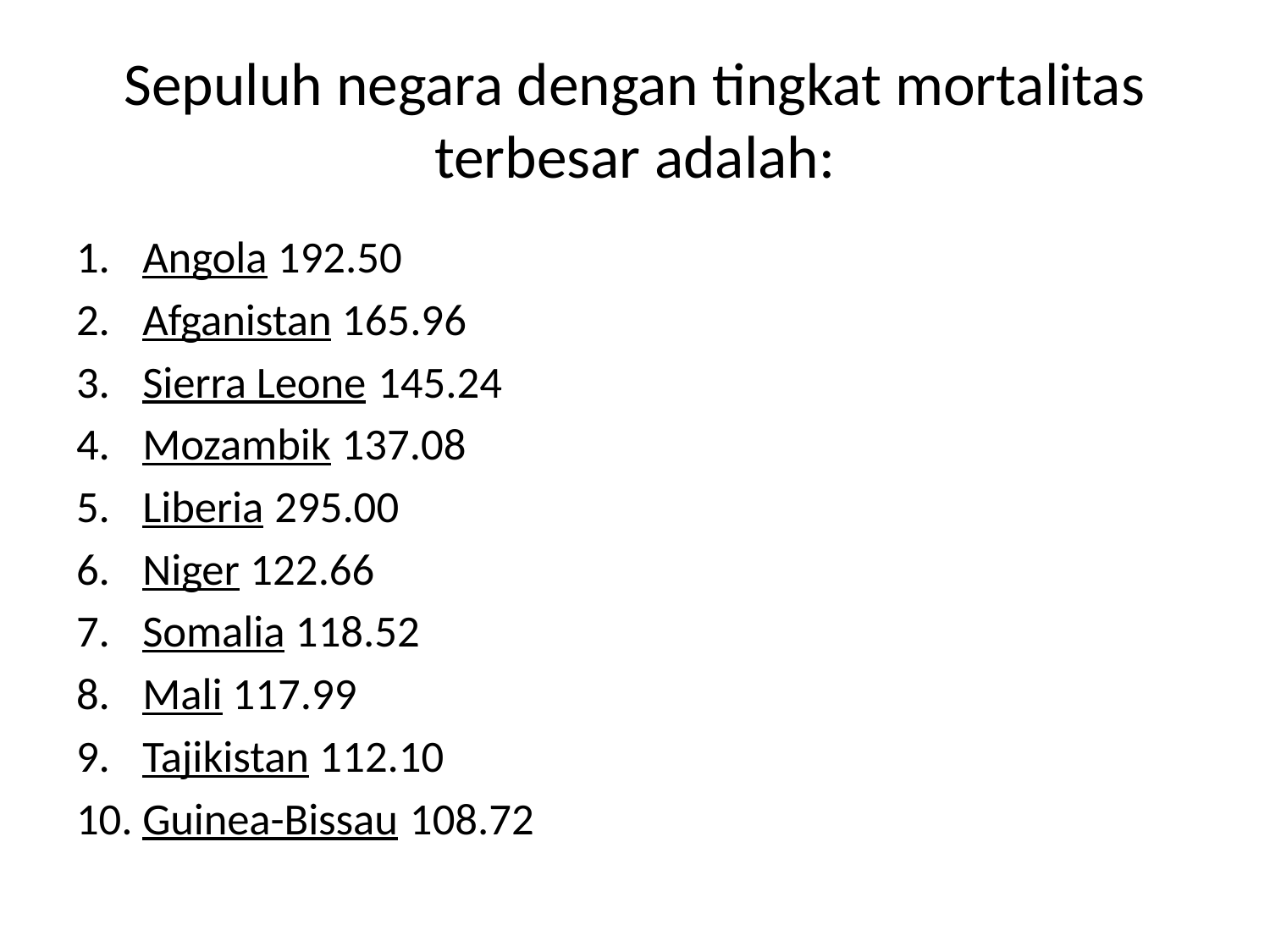

# Sepuluh negara dengan tingkat mortalitas terbesar adalah:
Angola 192.50
Afganistan 165.96
Sierra Leone 145.24
Mozambik 137.08
Liberia 295.00
Niger 122.66
Somalia 118.52
Mali 117.99
Tajikistan 112.10
Guinea-Bissau 108.72